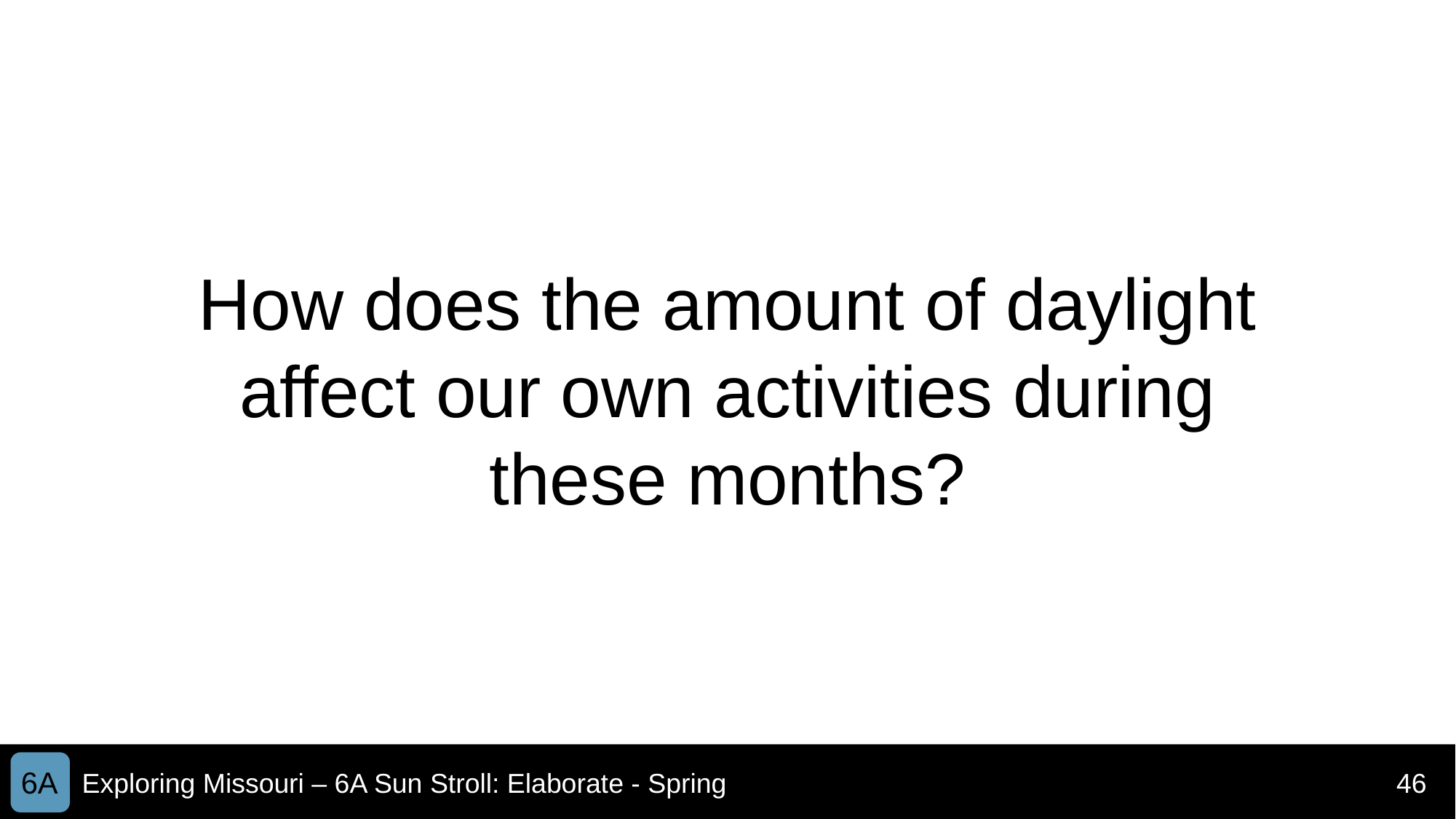

How does the amount of daylight affect our own activities during these months?

6A
Exploring Missouri – 6A Sun Stroll: Elaborate - Spring
46